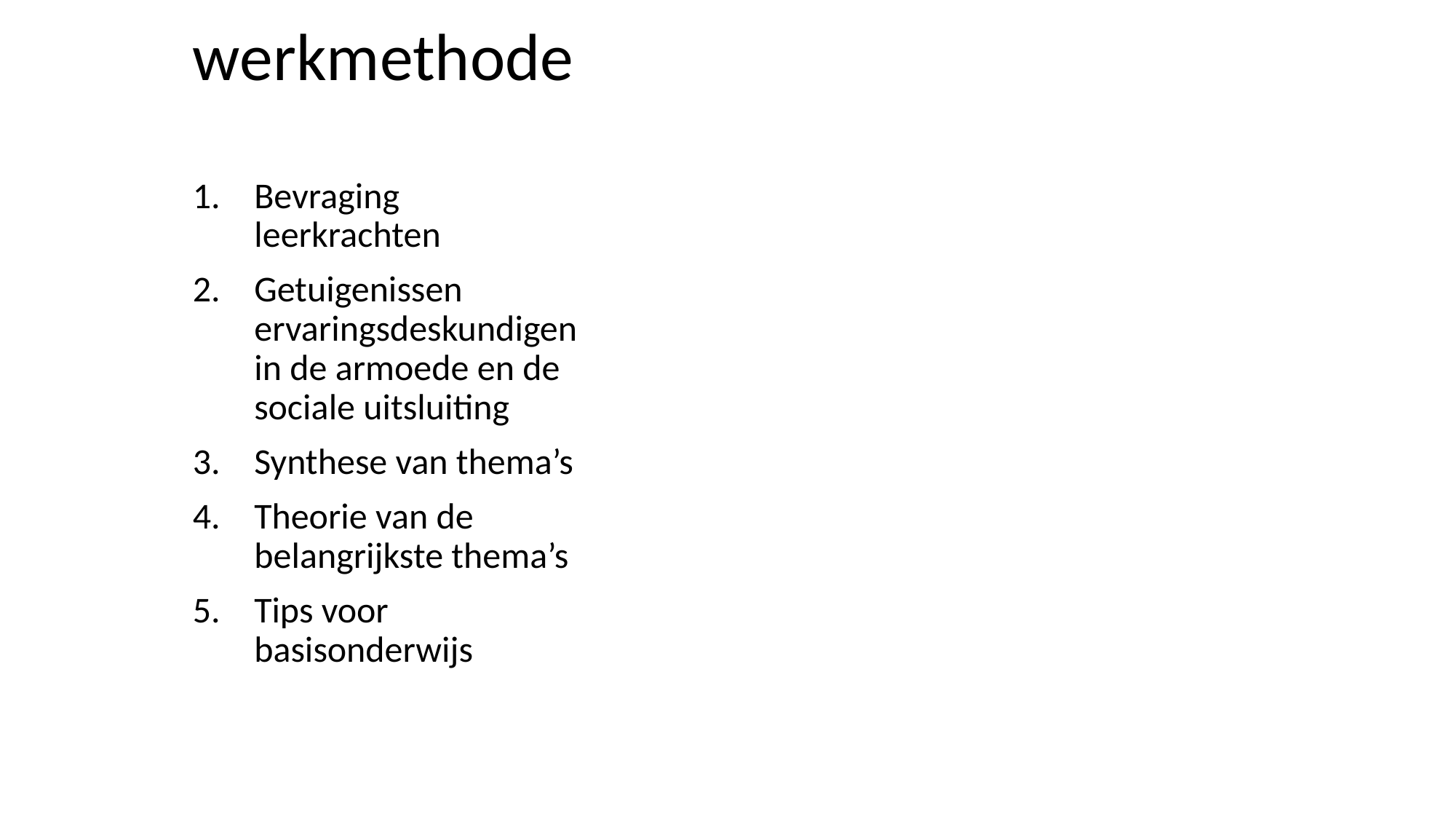

# werkmethode

Bevraging leerkrachten
Getuigenissen ervaringsdeskundigen in de armoede en de sociale uitsluiting
Synthese van thema’s
Theorie van de belangrijkste thema’s
Tips voor basisonderwijs